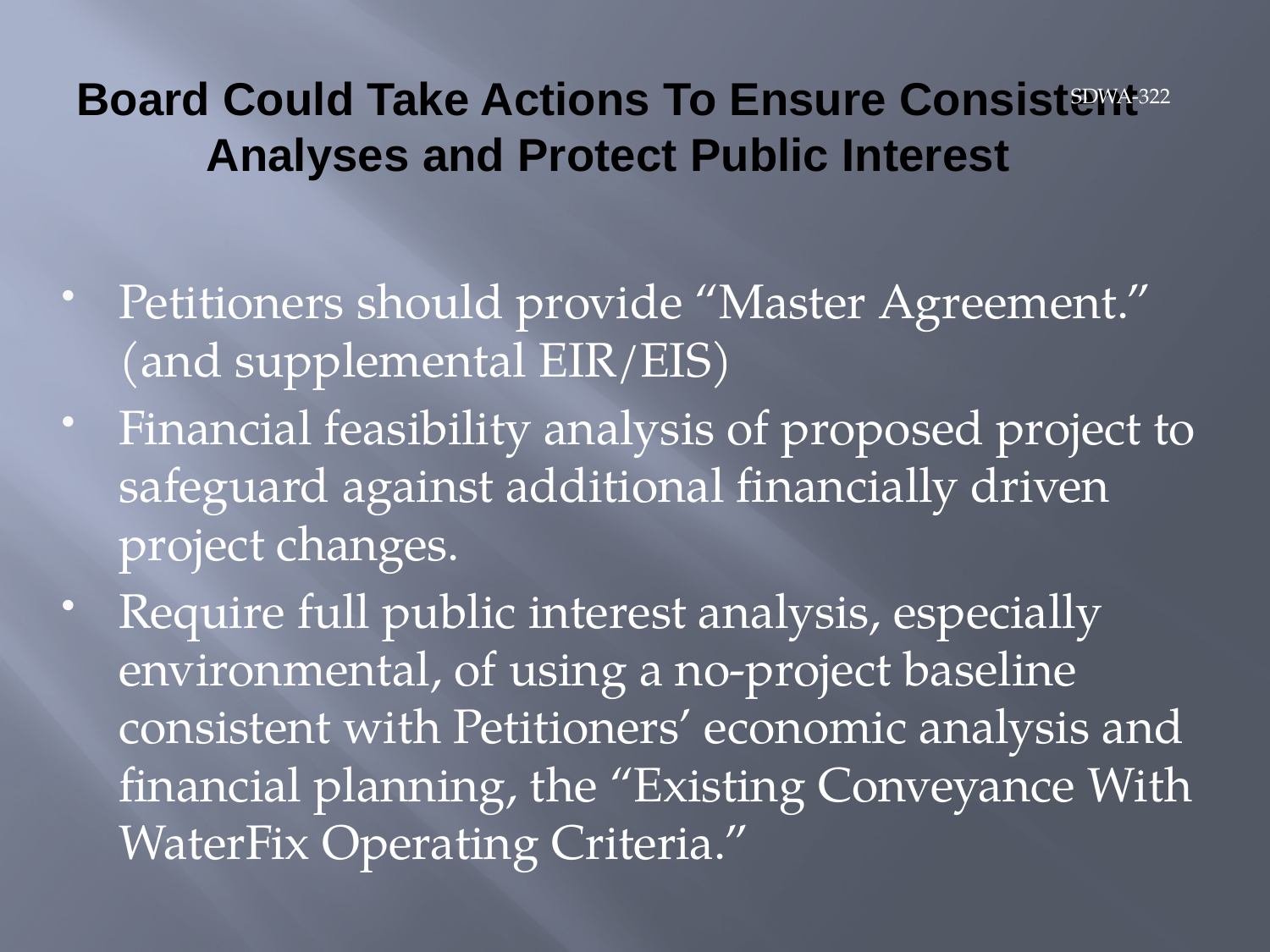

# Board Could Take Actions To Ensure Consistent Analyses and Protect Public Interest
SDWA-322
Petitioners should provide “Master Agreement.” (and supplemental EIR/EIS)
Financial feasibility analysis of proposed project to safeguard against additional financially driven project changes.
Require full public interest analysis, especially environmental, of using a no-project baseline consistent with Petitioners’ economic analysis and financial planning, the “Existing Conveyance With WaterFix Operating Criteria.”